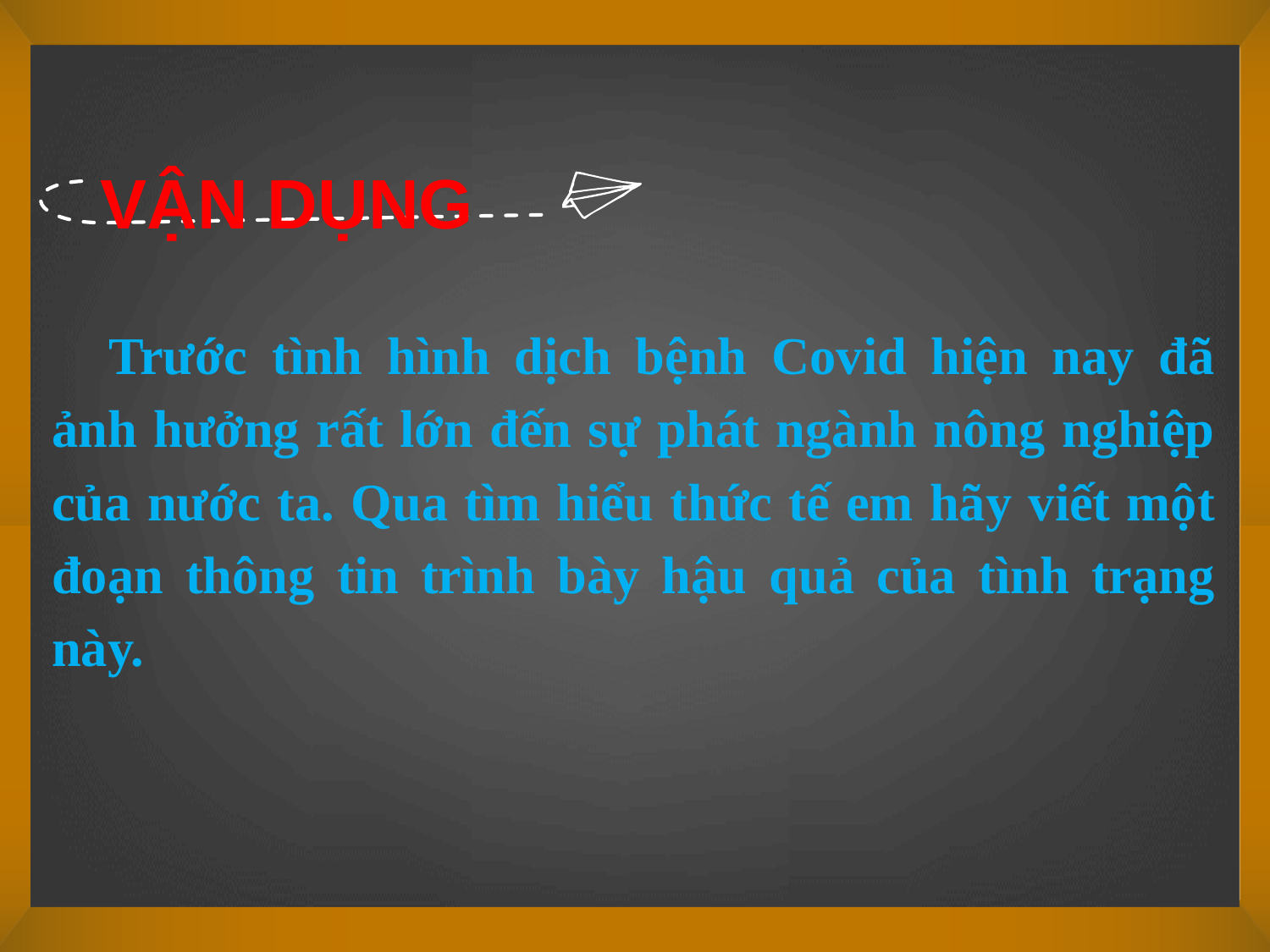

VẬN DỤNG

Trước tình hình dịch bệnh Covid hiện nay đã ảnh hưởng rất lớn đến sự phát ngành nông nghiệp của nước ta. Qua tìm hiểu thức tế em hãy viết một đoạn thông tin trình bày hậu quả của tình trạng này.